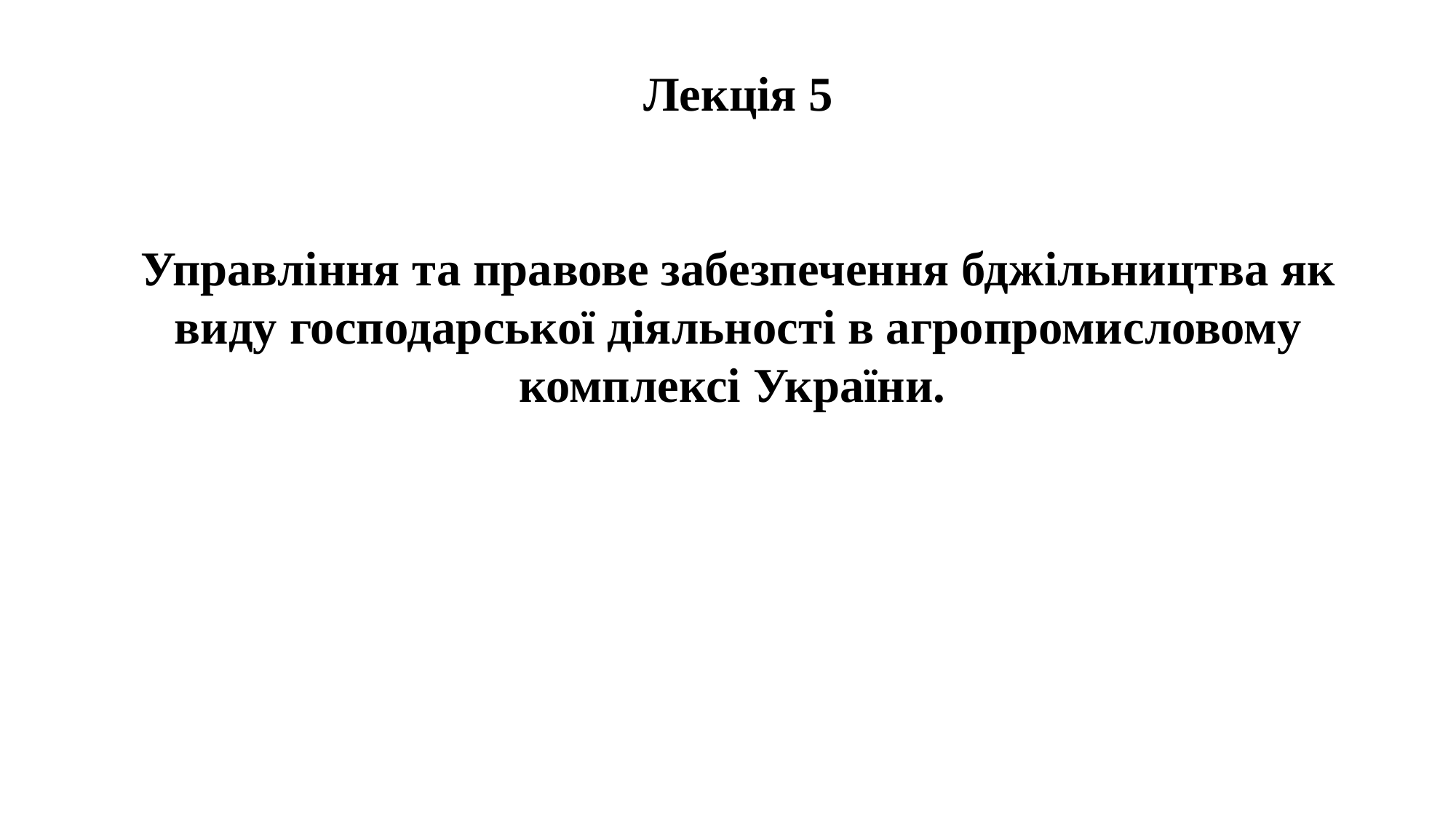

Лекція 5

Управління та правове забезпечення бджільництва як виду господарської діяльності в агропромисловому комплексі України.